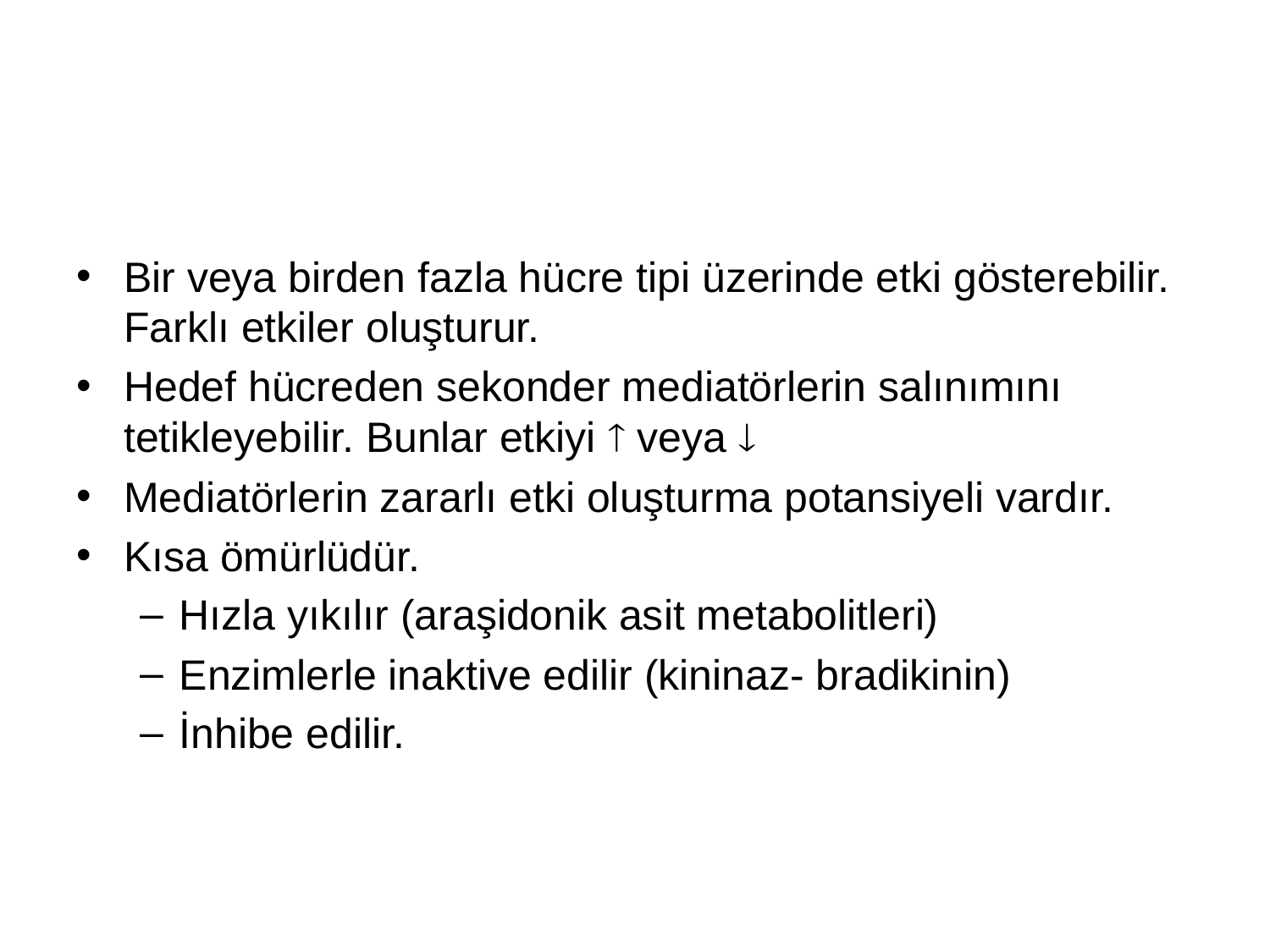

#
Bir veya birden fazla hücre tipi üzerinde etki gösterebilir. Farklı etkiler oluşturur.
Hedef hücreden sekonder mediatörlerin salınımını tetikleyebilir. Bunlar etkiyi ↑ veya ↓
Mediatörlerin zararlı etki oluşturma potansiyeli vardır.
Kısa ömürlüdür.
Hızla yıkılır (araşidonik asit metabolitleri)
Enzimlerle inaktive edilir (kininaz- bradikinin)
İnhibe edilir.